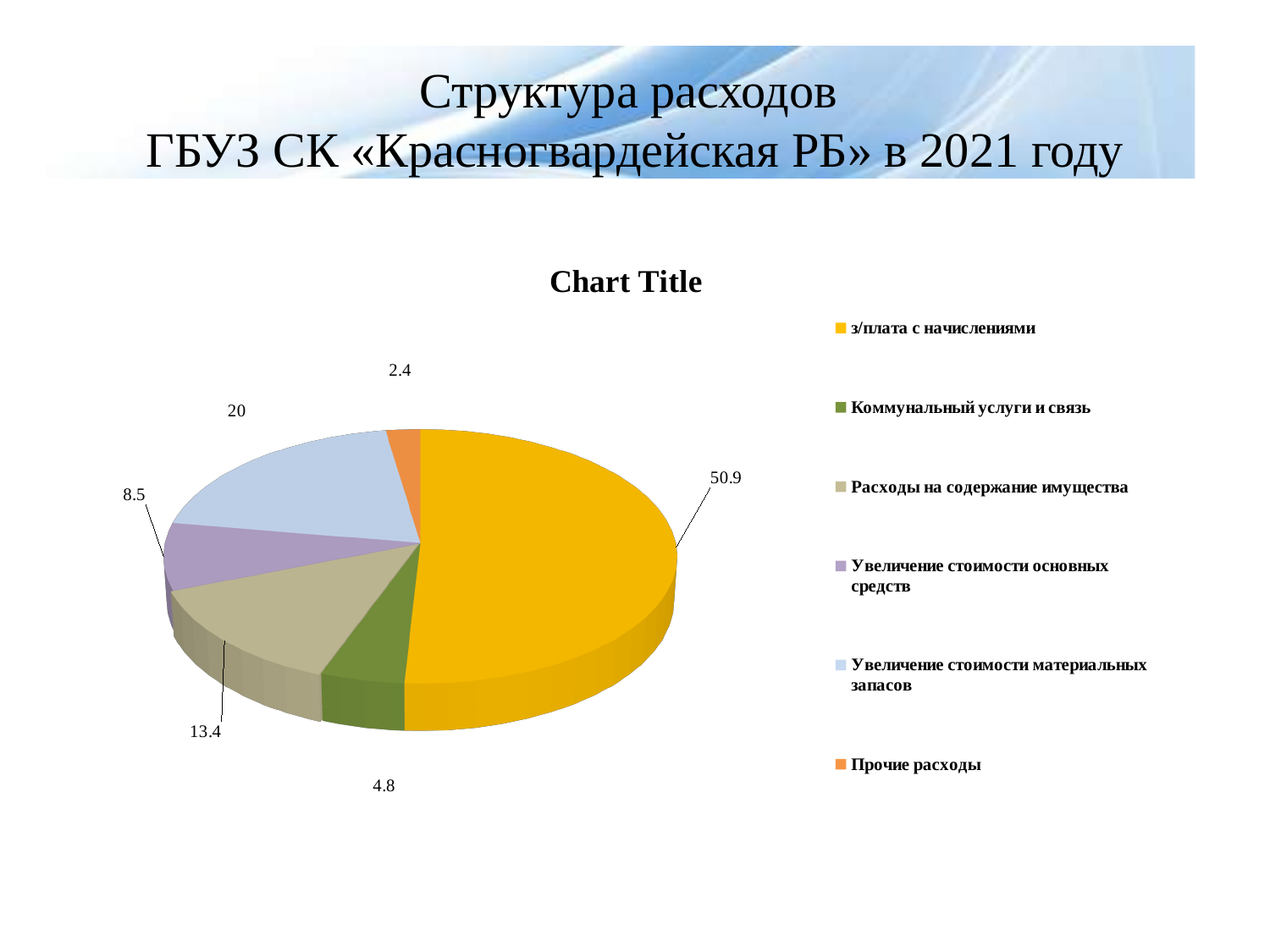

# Структура расходов ГБУЗ СК «Красногвардейская РБ» в 2021 году

[unsupported chart]